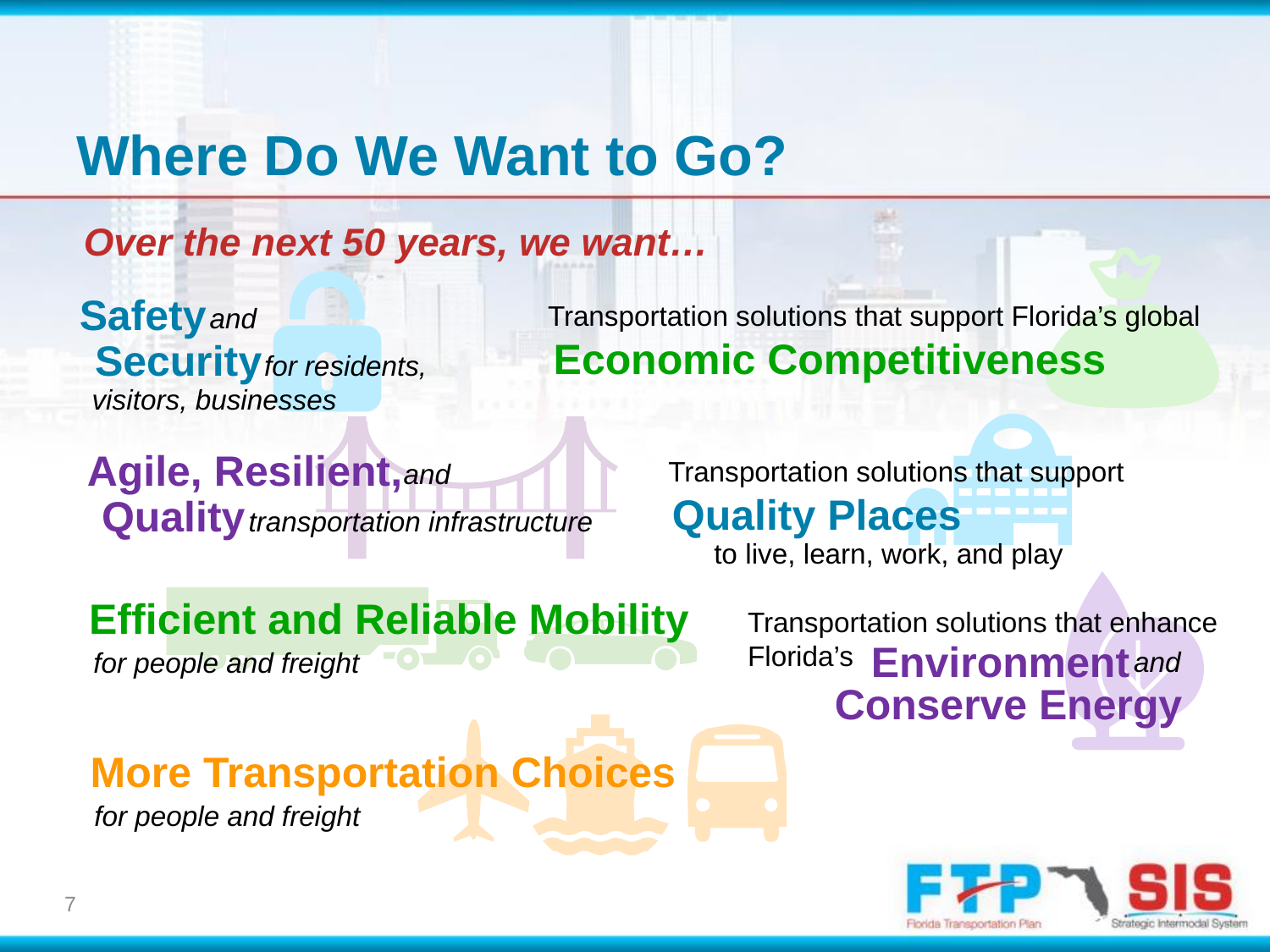

# Where Do We Want to Go?
Over the next 50 years, we want…

Transportation solutions that support Florida’s global
Economic Competitiveness

Safety
and
Security
                      for residents,
visitors, businesses

Transportation solutions that support
Quality Places
to live, learn, work, and play

Agile, Resilient,
                   transportation infrastructure
and
Quality

Transportation solutions that enhance Florida’s
Environment
and
Conserve Energy
Efficient and Reliable Mobility
for people and freight

More Transportation Choices
for people and freight
7